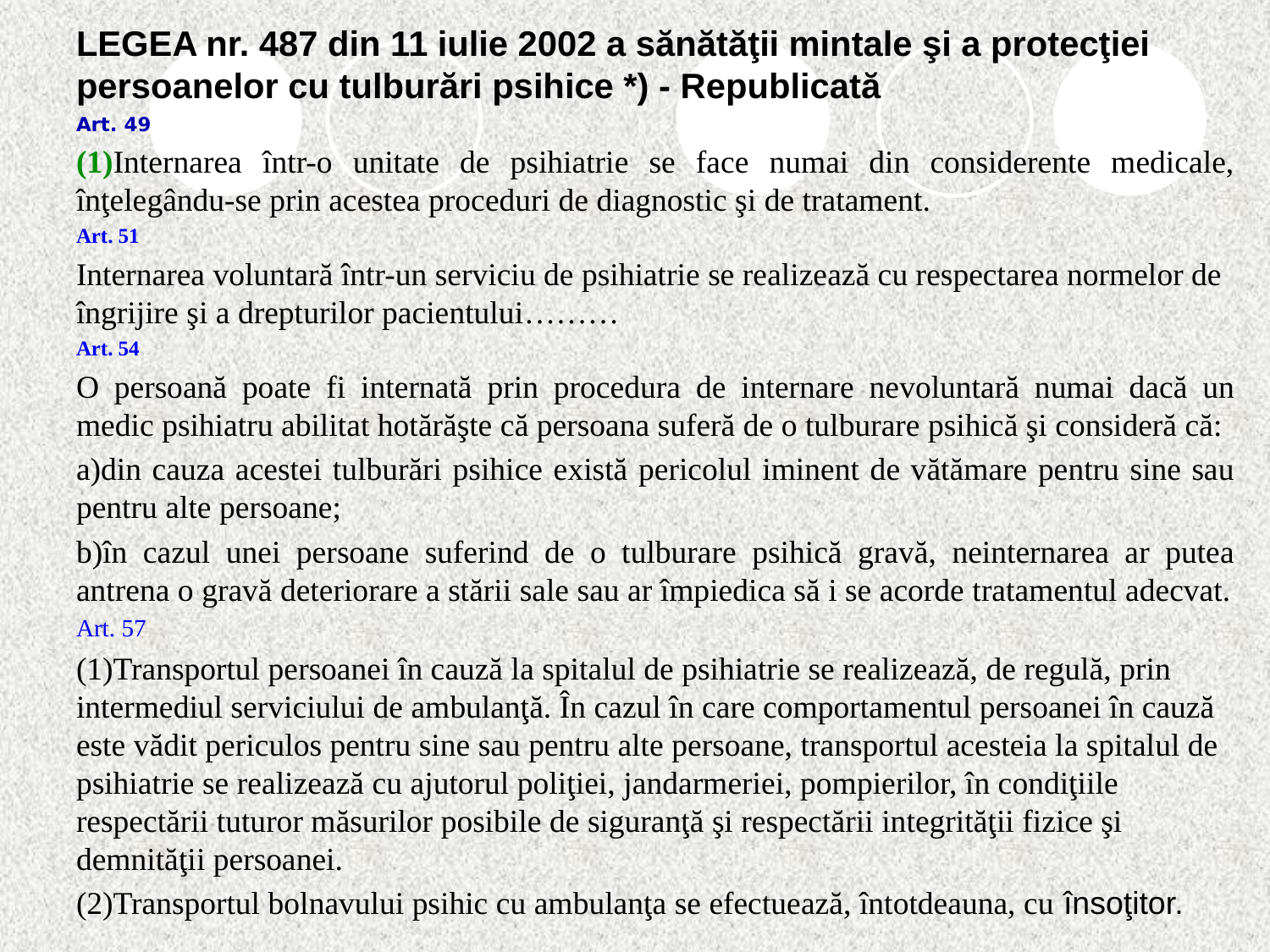

# LEGEA nr. 487 din 11 iulie 2002 a sănătăţii mintale şi a protecţiei persoanelor cu tulburări psihice *) - Republicată
Art. 49
(1)Internarea într-o unitate de psihiatrie se face numai din considerente medicale, înţelegându-se prin acestea proceduri de diagnostic şi de tratament.
Art. 51
Internarea voluntară într-un serviciu de psihiatrie se realizează cu respectarea normelor de îngrijire şi a drepturilor pacientului………
Art. 54
O persoană poate fi internată prin procedura de internare nevoluntară numai dacă un medic psihiatru abilitat hotărăşte că persoana suferă de o tulburare psihică şi consideră că:
a)din cauza acestei tulburări psihice există pericolul iminent de vătămare pentru sine sau pentru alte persoane;
b)în cazul unei persoane suferind de o tulburare psihică gravă, neinternarea ar putea antrena o gravă deteriorare a stării sale sau ar împiedica să i se acorde tratamentul adecvat.
Art. 57
(1)Transportul persoanei în cauză la spitalul de psihiatrie se realizează, de regulă, prin intermediul serviciului de ambulanţă. În cazul în care comportamentul persoanei în cauză este vădit periculos pentru sine sau pentru alte persoane, transportul acesteia la spitalul de psihiatrie se realizează cu ajutorul poliţiei, jandarmeriei, pompierilor, în condiţiile respectării tuturor măsurilor posibile de siguranţă şi respectării integrităţii fizice şi demnităţii persoanei.
(2)Transportul bolnavului psihic cu ambulanţa se efectuează, întotdeauna, cu însoţitor.